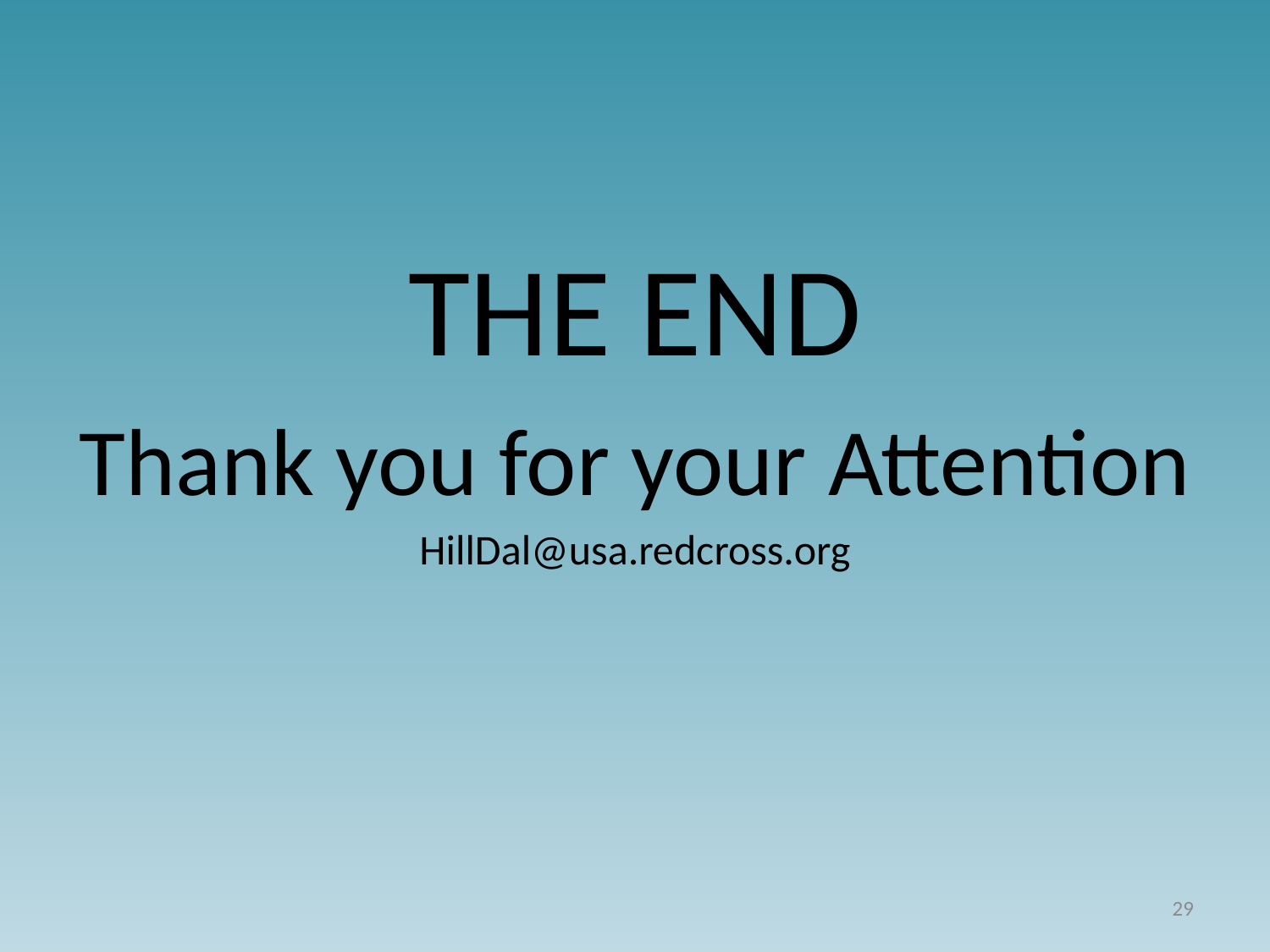

THE END
Thank you for your Attention
HillDal@usa.redcross.org

29